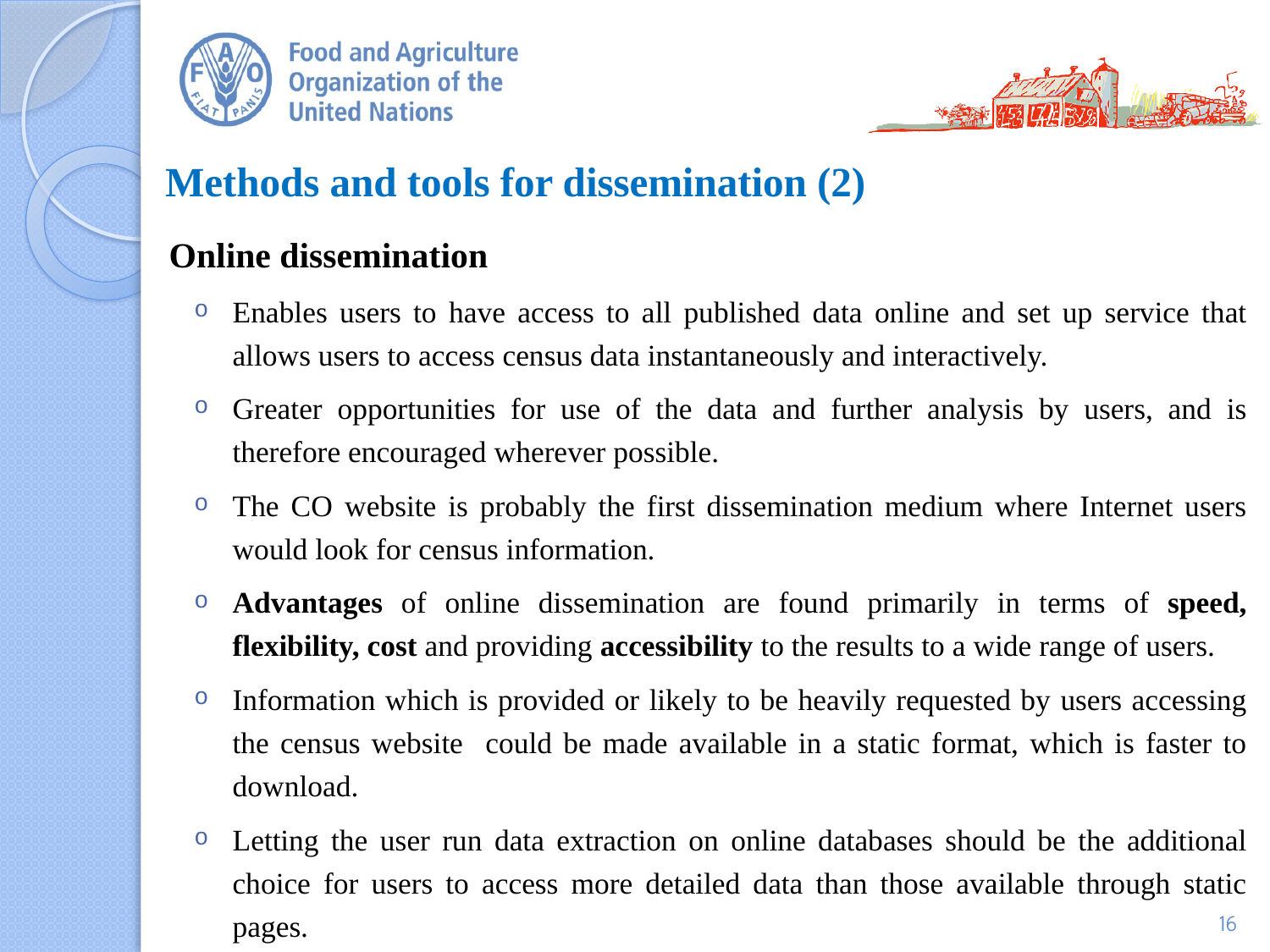

# Methods and tools for dissemination (2)
Online dissemination
Enables users to have access to all published data online and set up service that allows users to access census data instantaneously and interactively.
Greater opportunities for use of the data and further analysis by users, and is therefore encouraged wherever possible.
The CO website is probably the first dissemination medium where Internet users would look for census information.
Advantages of online dissemination are found primarily in terms of speed, flexibility, cost and providing accessibility to the results to a wide range of users.
Information which is provided or likely to be heavily requested by users accessing the census website  could be made available in a static format, which is faster to download.
Letting the user run data extraction on online databases should be the additional choice for users to access more detailed data than those available through static pages.

16